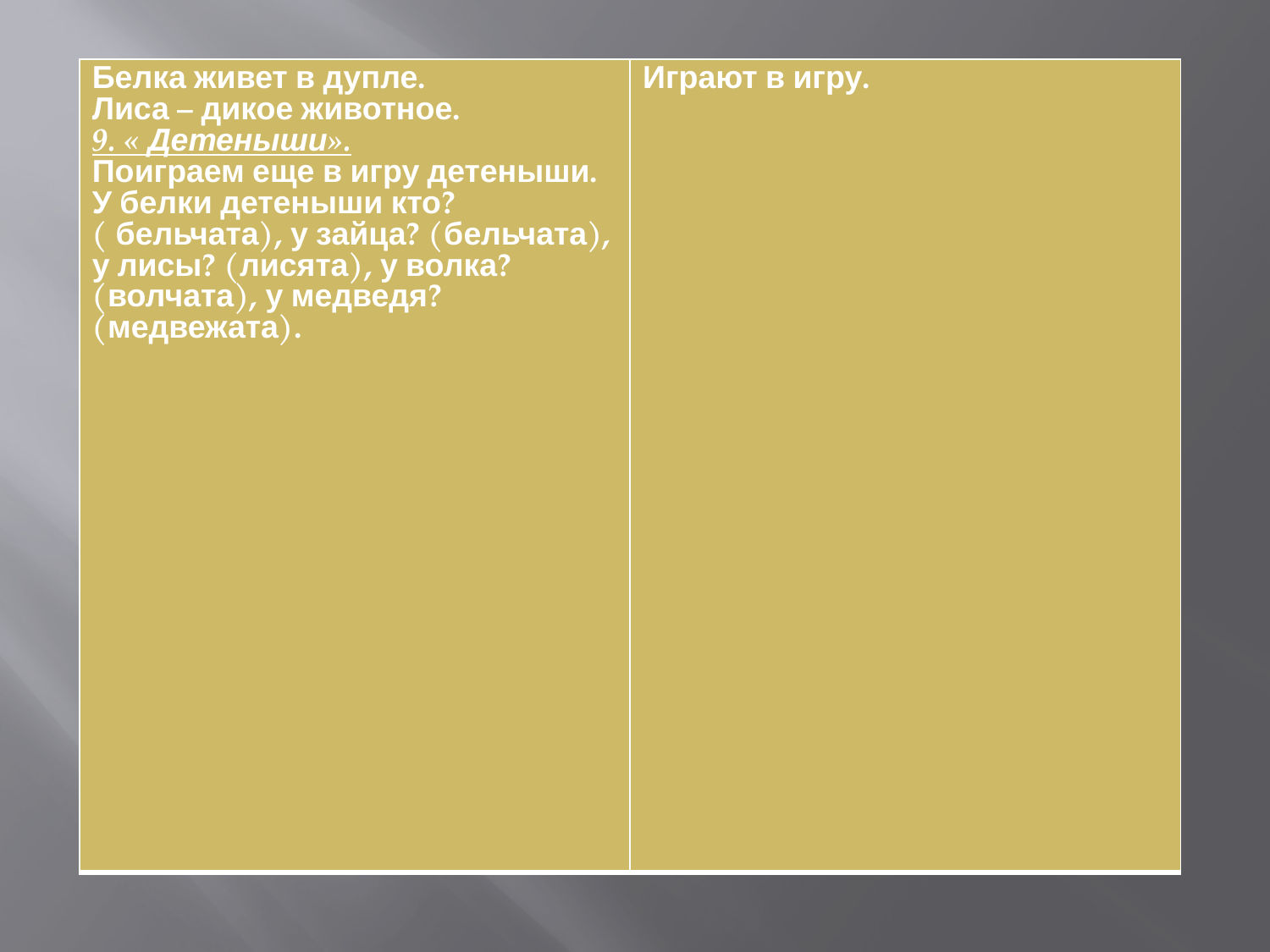

#
| Белка живет в дупле. Лиса – дикое животное. 9. « Детеныши». Поиграем еще в игру детеныши. У белки детеныши кто?( бельчата), у зайца? (бельчата), у лисы? (лисята), у волка? (волчата), у медведя? (медвежата). | Играют в игру. |
| --- | --- |